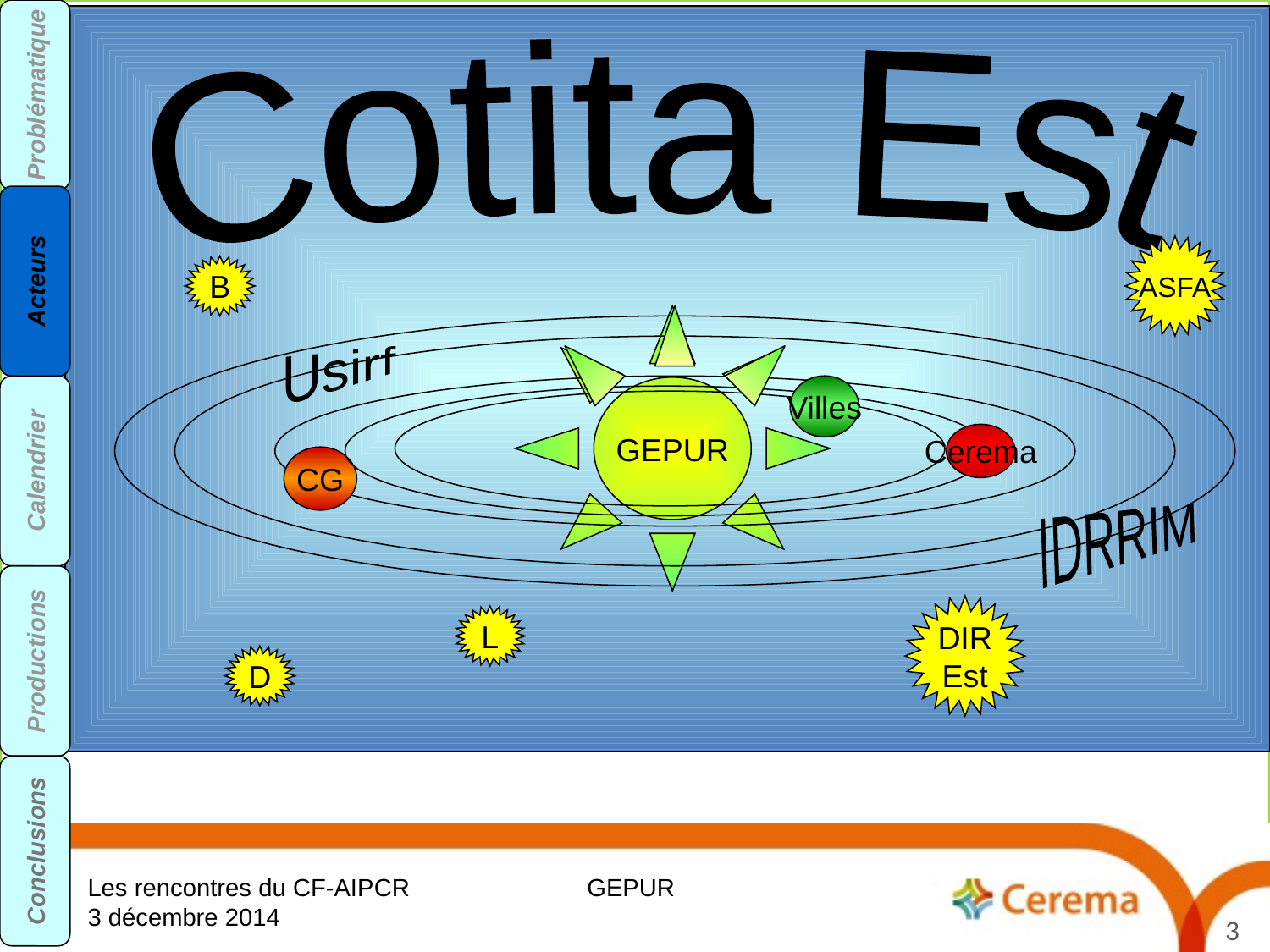

Problématique
Cotita Est
ASFA
Acteurs
B
GEPUR

IDRRIM

Usirf

CG
Villes

Cerema
Calendrier
DIR
Est
L
Productions
D
Conclusions
Les rencontres du CF-AIPCR
3 décembre 2014
GEPUR
3